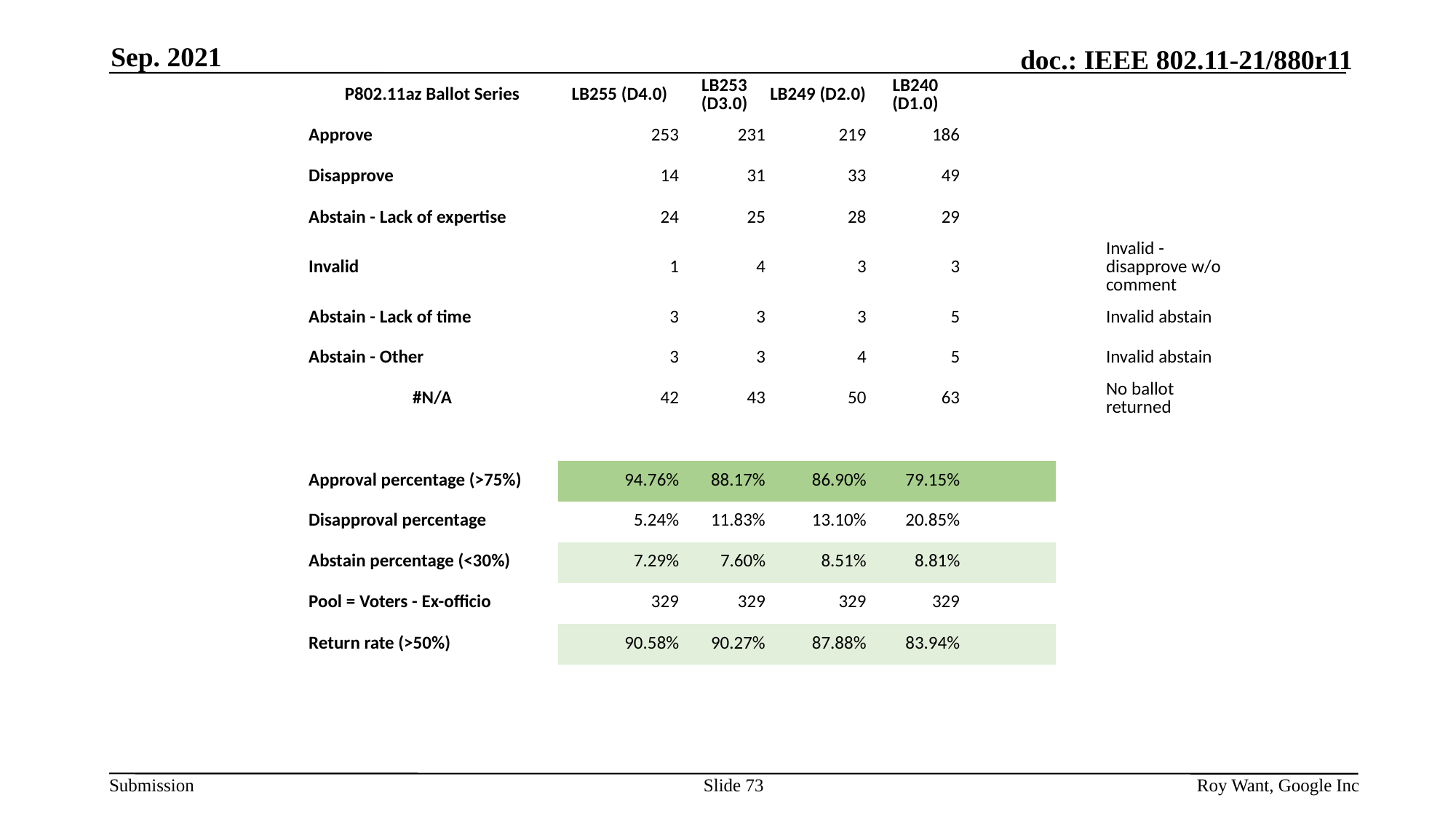

Sep. 2021
| P802.11az Ballot Series | LB255 (D4.0) | LB253 (D3.0) | LB249 (D2.0) | LB240 (D1.0) |  |  |  |
| --- | --- | --- | --- | --- | --- | --- | --- |
| Approve | 253 | 231 | 219 | 186 |  |  |  |
| Disapprove | 14 | 31 | 33 | 49 |  |  |  |
| Abstain - Lack of expertise | 24 | 25 | 28 | 29 |  |  |  |
| Invalid | 1 | 4 | 3 | 3 |  |  | Invalid - disapprove w/o comment |
| Abstain - Lack of time | 3 | 3 | 3 | 5 |  |  | Invalid abstain |
| Abstain - Other | 3 | 3 | 4 | 5 |  |  | Invalid abstain |
| #N/A | 42 | 43 | 50 | 63 |  |  | No ballot returned |
|  |  |  |  |  |  |  |  |
| Approval percentage (>75%) | 94.76% | 88.17% | 86.90% | 79.15% |  |  |  |
| Disapproval percentage | 5.24% | 11.83% | 13.10% | 20.85% |  |  |  |
| Abstain percentage (<30%) | 7.29% | 7.60% | 8.51% | 8.81% |  |  |  |
| Pool = Voters - Ex-officio | 329 | 329 | 329 | 329 |  |  |  |
| Return rate (>50%) | 90.58% | 90.27% | 87.88% | 83.94% |  |  |  |
Slide 73
Roy Want, Google Inc